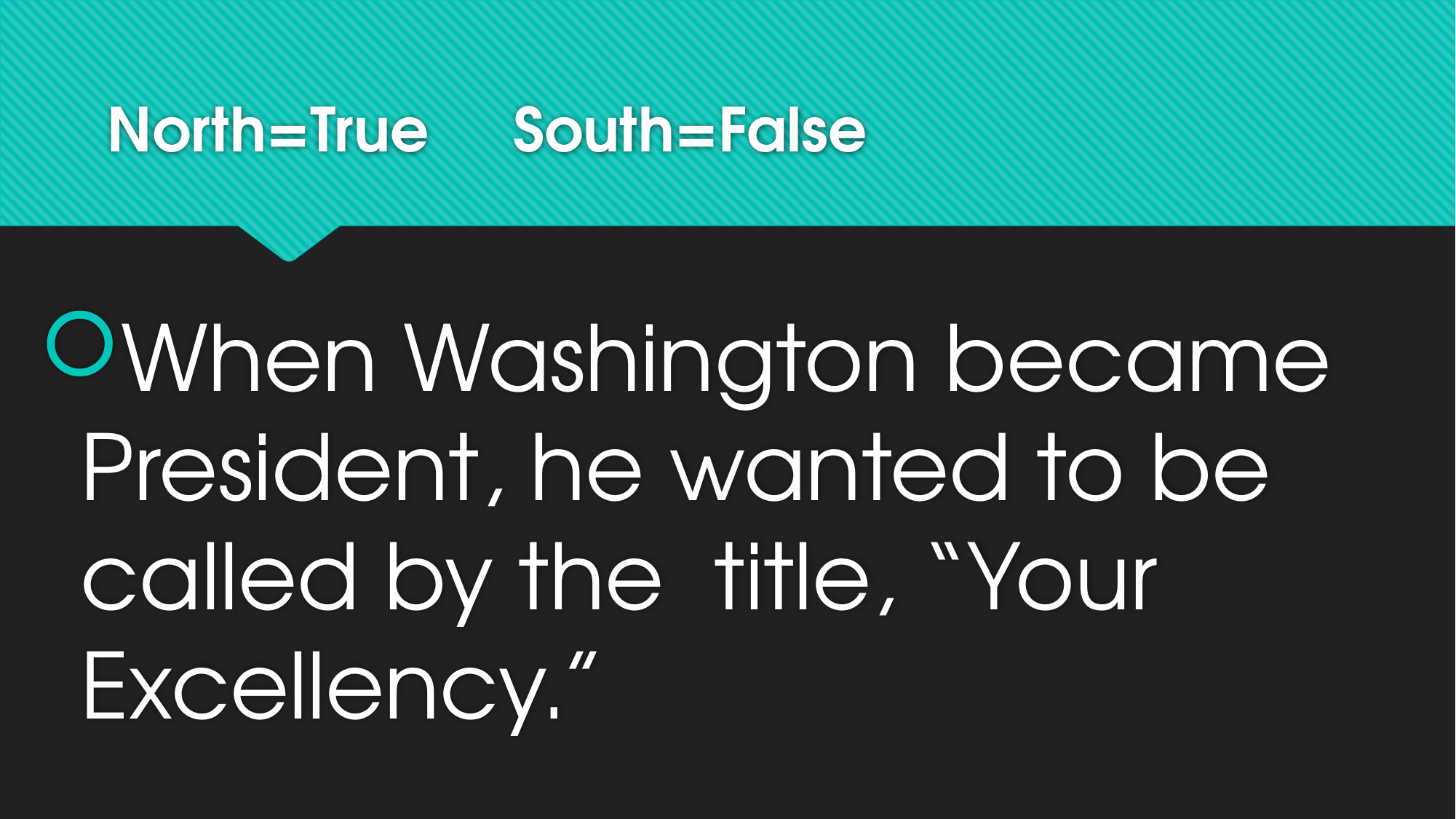

# North=True     South=False
When Washington became President, he wanted to be called by the  title, “Your Excellency.”